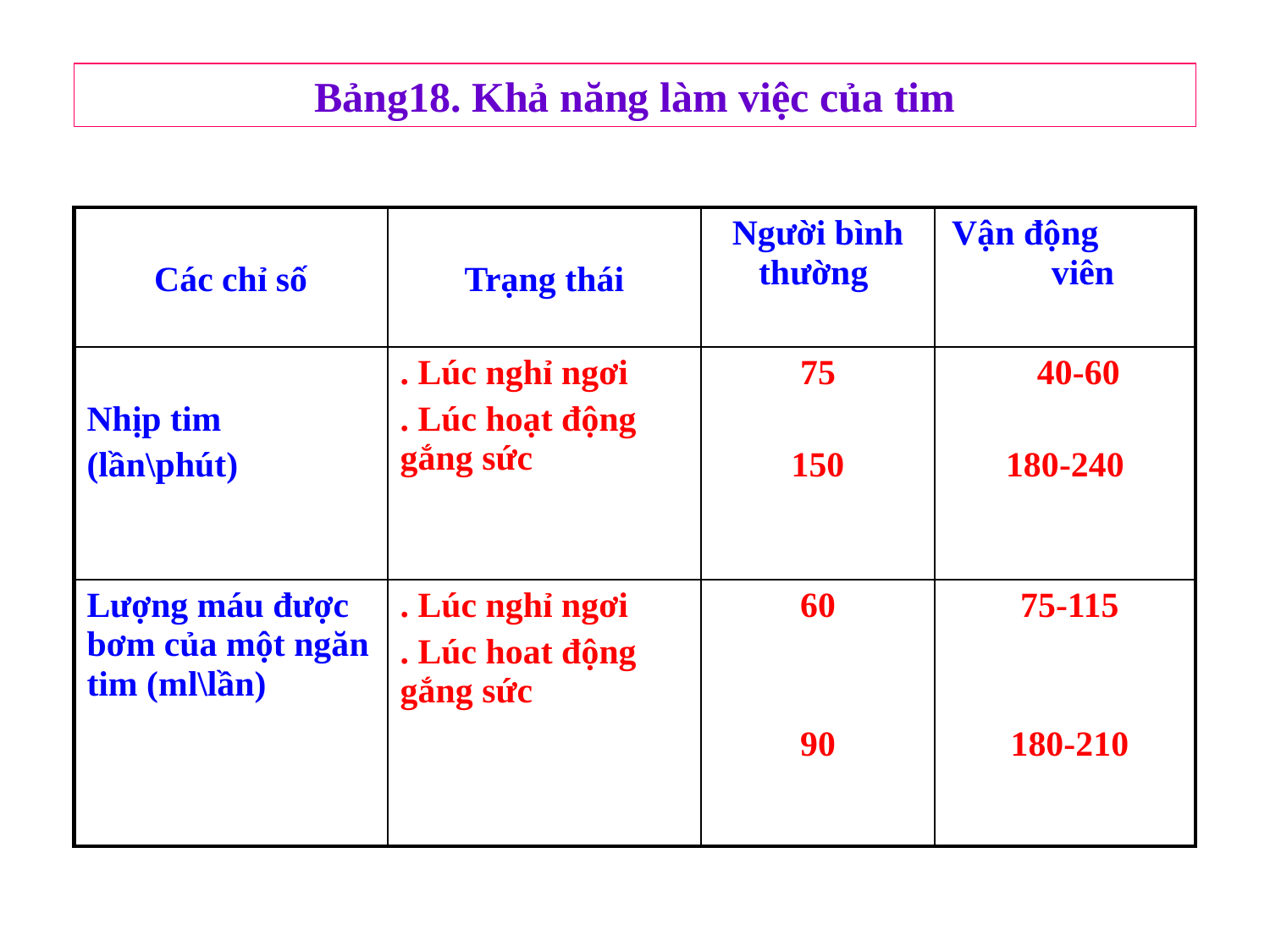

Bảng18. Khả năng làm việc của tim
| Các chỉ số | Trạng thái | Người bình thường | Vận động viên |
| --- | --- | --- | --- |
| Nhịp tim (lần\phút) | . Lúc nghỉ ngơi . Lúc hoạt động gắng sức | 75 150 | 40-60 180-240 |
| Lượng máu được bơm của một ngăn tim (ml\lần) | . Lúc nghỉ ngơi . Lúc hoat động gắng sức | 60 90 | 75-115 180-210 |